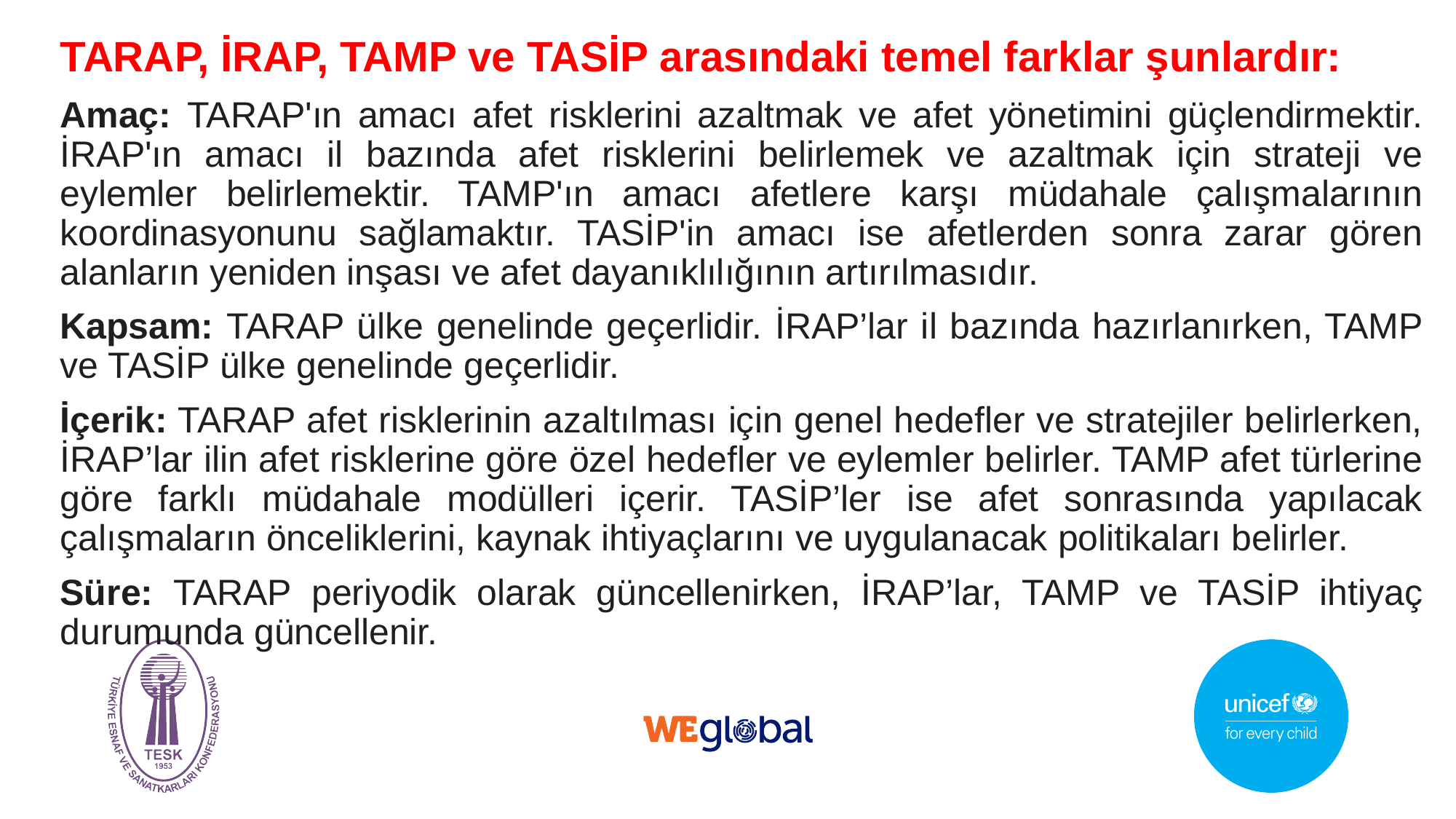

TARAP, İRAP, TAMP ve TASİP arasındaki temel farklar şunlardır:
Amaç: TARAP'ın amacı afet risklerini azaltmak ve afet yönetimini güçlendirmektir. İRAP'ın amacı il bazında afet risklerini belirlemek ve azaltmak için strateji ve eylemler belirlemektir. TAMP'ın amacı afetlere karşı müdahale çalışmalarının koordinasyonunu sağlamaktır. TASİP'in amacı ise afetlerden sonra zarar gören alanların yeniden inşası ve afet dayanıklılığının artırılmasıdır.
Kapsam: TARAP ülke genelinde geçerlidir. İRAP’lar il bazında hazırlanırken, TAMP ve TASİP ülke genelinde geçerlidir.
İçerik: TARAP afet risklerinin azaltılması için genel hedefler ve stratejiler belirlerken, İRAP’lar ilin afet risklerine göre özel hedefler ve eylemler belirler. TAMP afet türlerine göre farklı müdahale modülleri içerir. TASİP’ler ise afet sonrasında yapılacak çalışmaların önceliklerini, kaynak ihtiyaçlarını ve uygulanacak politikaları belirler.
Süre: TARAP periyodik olarak güncellenirken, İRAP’lar, TAMP ve TASİP ihtiyaç durumunda güncellenir.